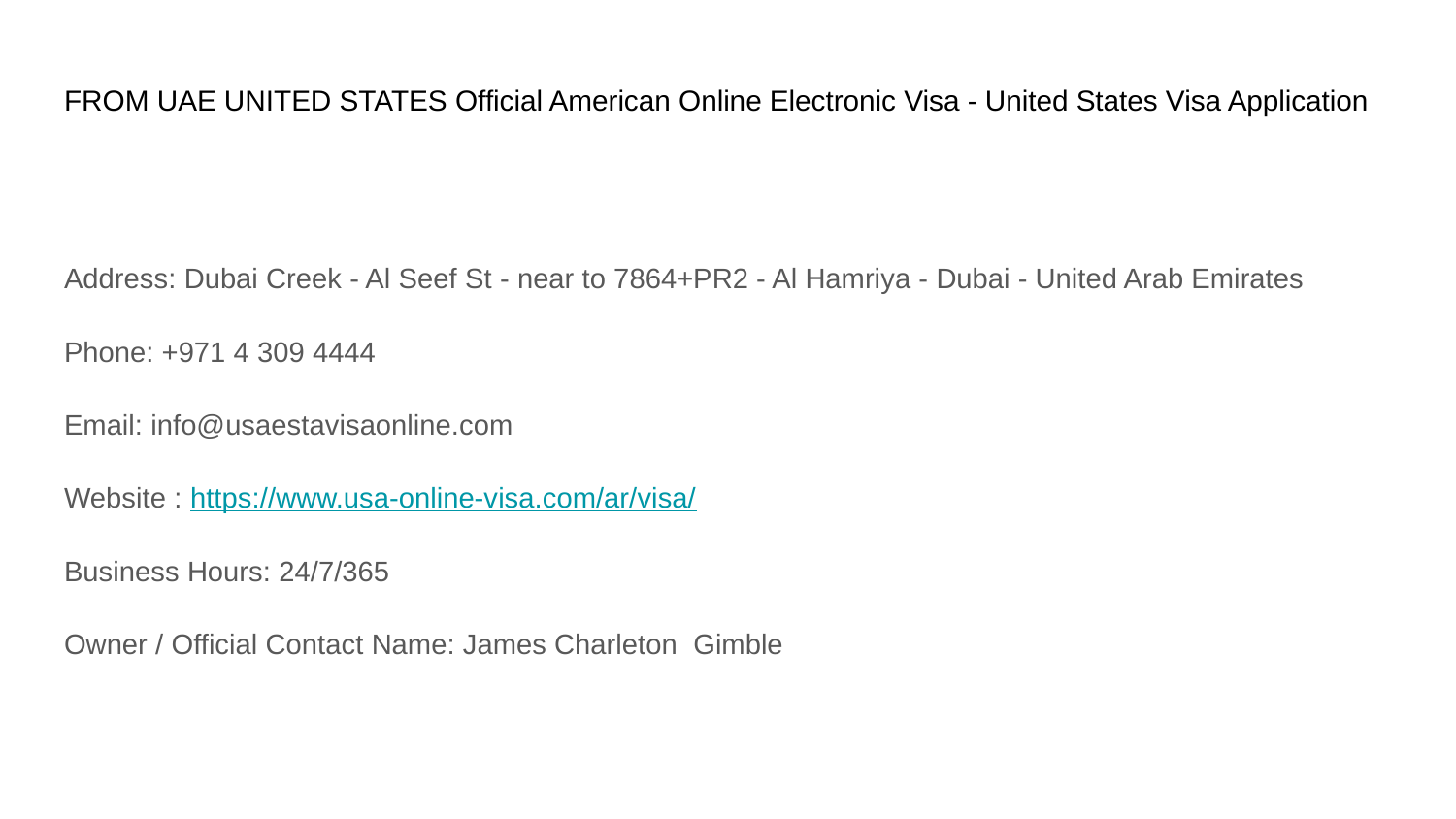

# FROM UAE UNITED STATES Official American Online Electronic Visa - United States Visa Application
Address: Dubai Creek - Al Seef St - near to 7864+PR2 - Al Hamriya - Dubai - United Arab Emirates

Phone: +971 4 309 4444

Email: info@usaestavisaonline.com

Website : https://www.usa-online-visa.com/ar/visa/

Business Hours: 24/7/365

Owner / Official Contact Name: James Charleton  Gimble